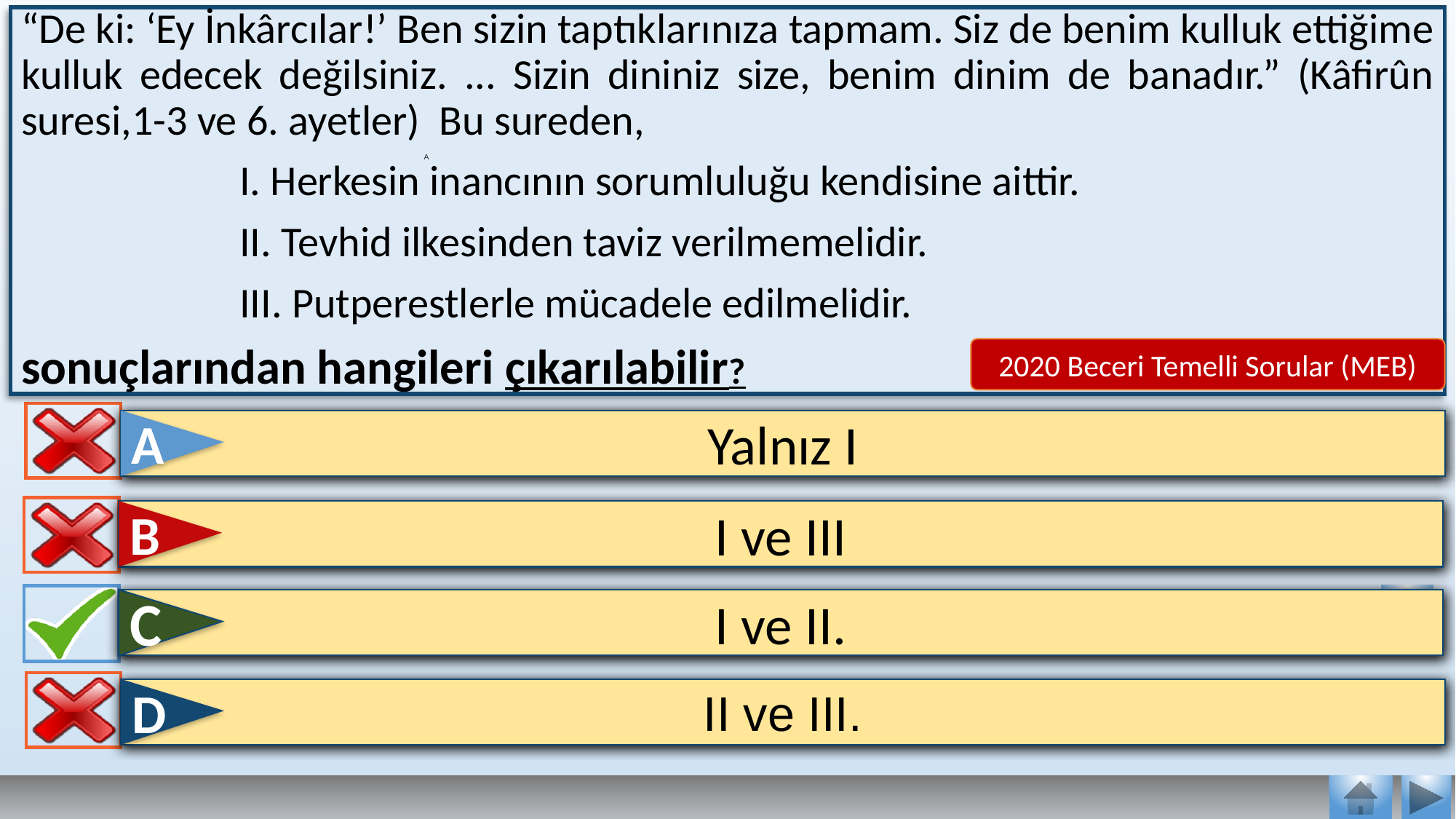

“De ki: ‘Ey İnkârcılar!’ Ben sizin taptıklarınıza tapmam. Siz de benim kulluk ettiğime kulluk edecek değilsiniz. ... Sizin dininiz size, benim dinim de banadır.” (Kâfirûn suresi,1-3 ve 6. ayetler)  Bu sureden,
		I. Herkesin inancının sorumluluğu kendisine aittir.
		II. Tevhid ilkesinden taviz verilmemelidir.
		III. Putperestlerle mücadele edilmelidir.
sonuçlarından hangileri çıkarılabilir?
A
2020 Beceri Temelli Sorular (MEB)

A
Yalnız I

B
I ve III

C
I ve II.

D
II ve III.